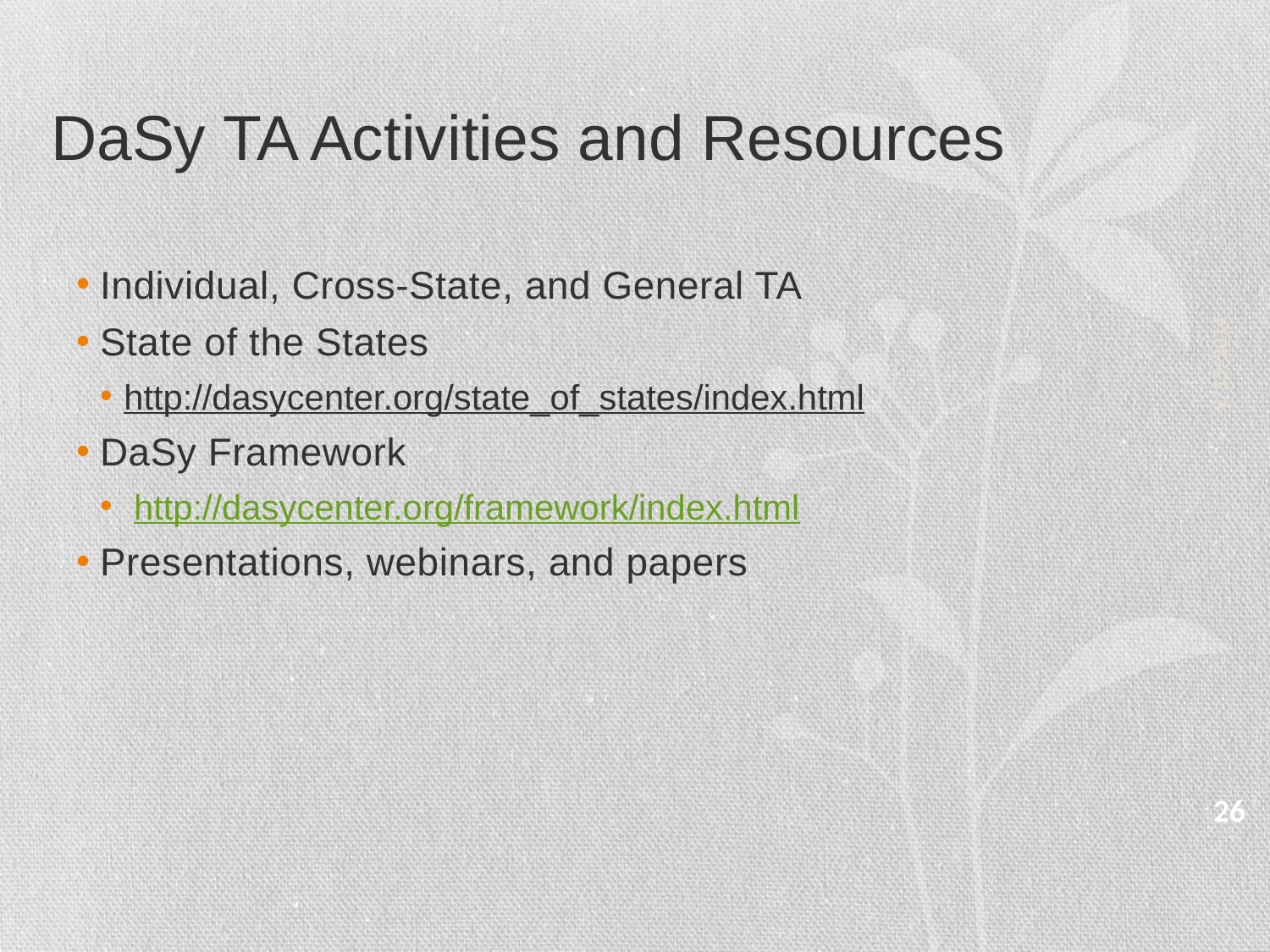

# DaSy TA Activities and Resources
9/15/2014
Individual, Cross-State, and General TA
State of the States
http://dasycenter.org/state_of_states/index.html
DaSy Framework
 http://dasycenter.org/framework/index.html
Presentations, webinars, and papers

26